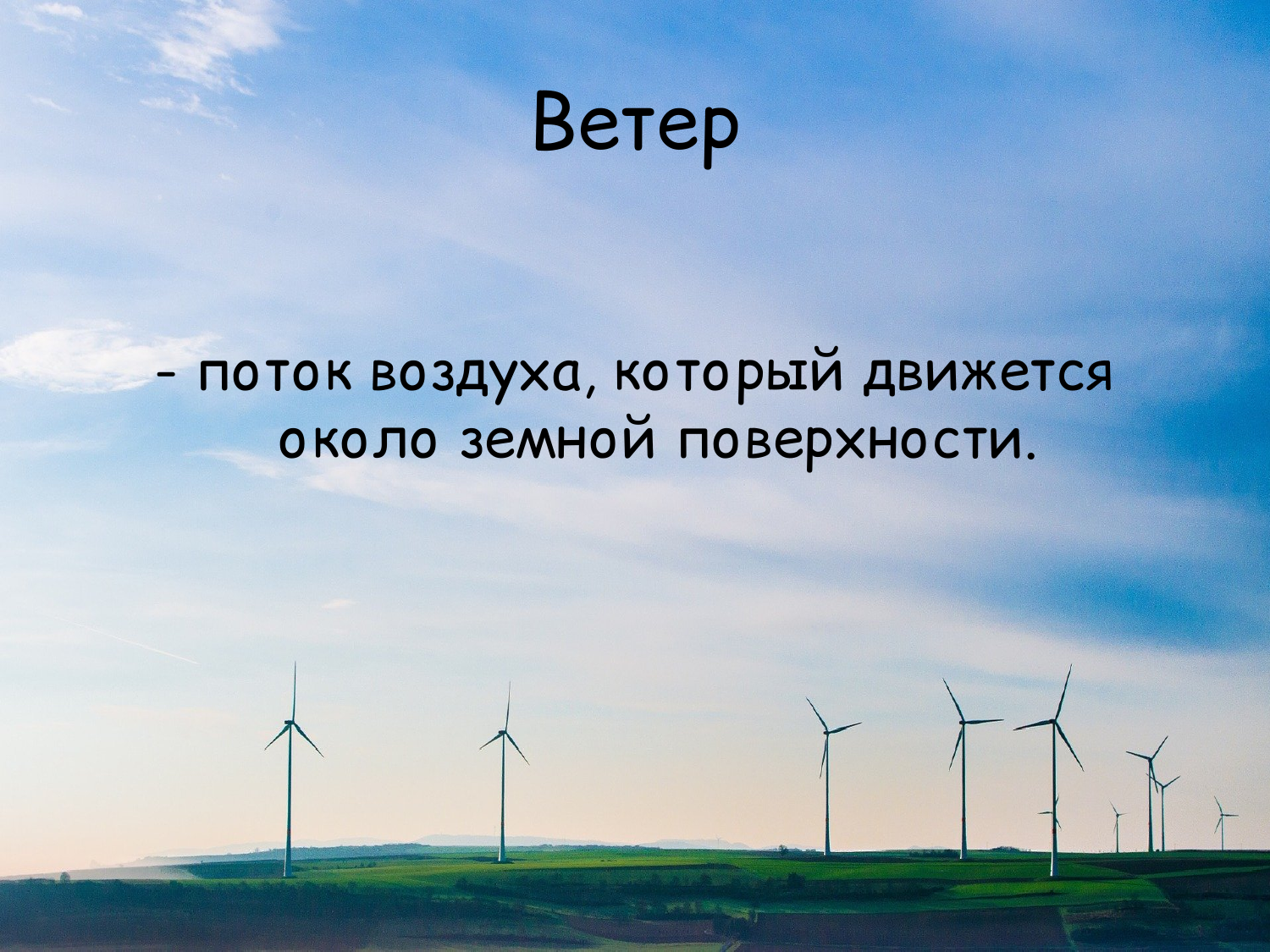

# Ветер
- поток воздуха, который движется около земной поверхности.